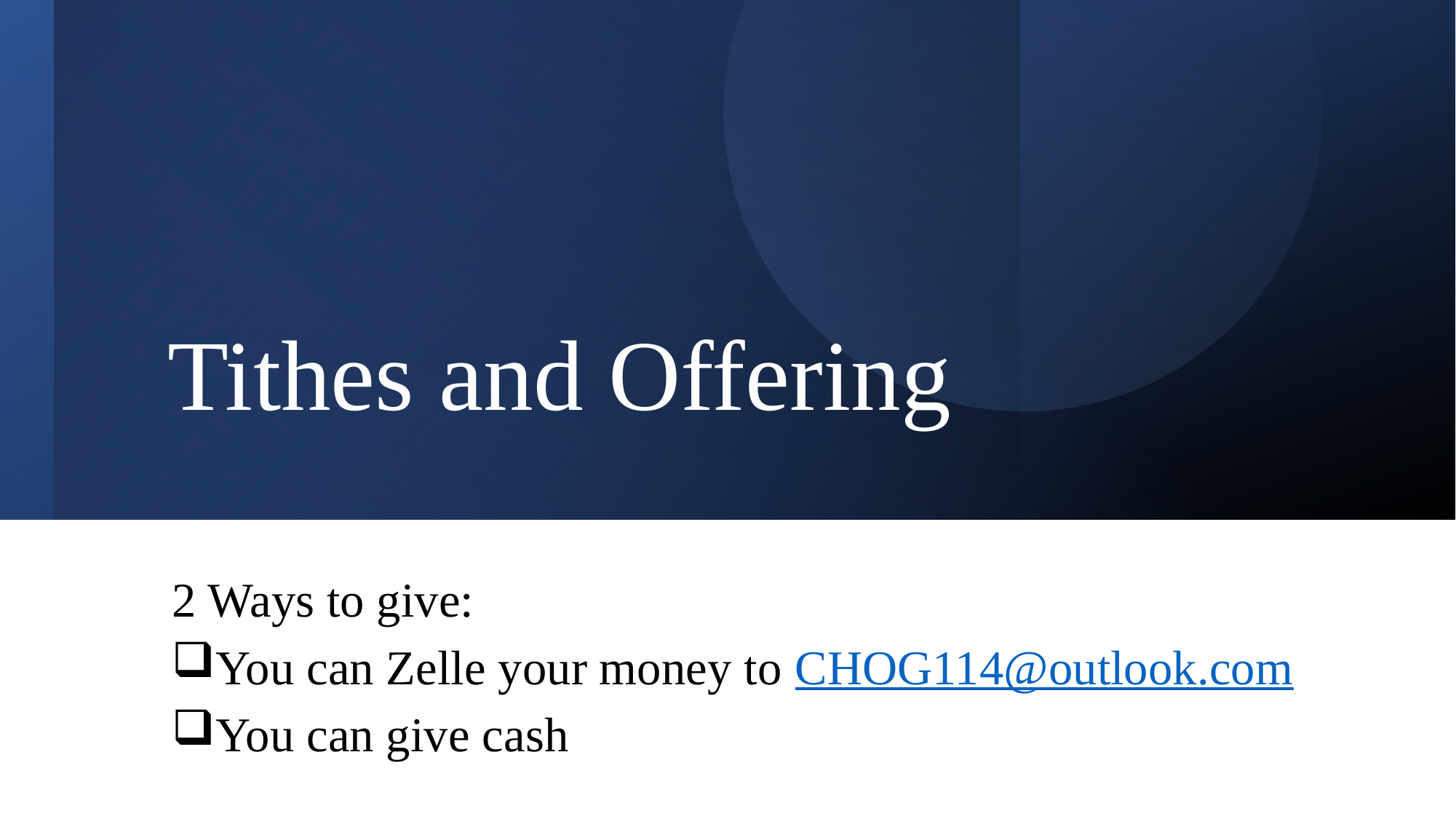

# Tithes and Offering
2 Ways to give:
You can Zelle your money to CHOG114@outlook.com
You can give cash